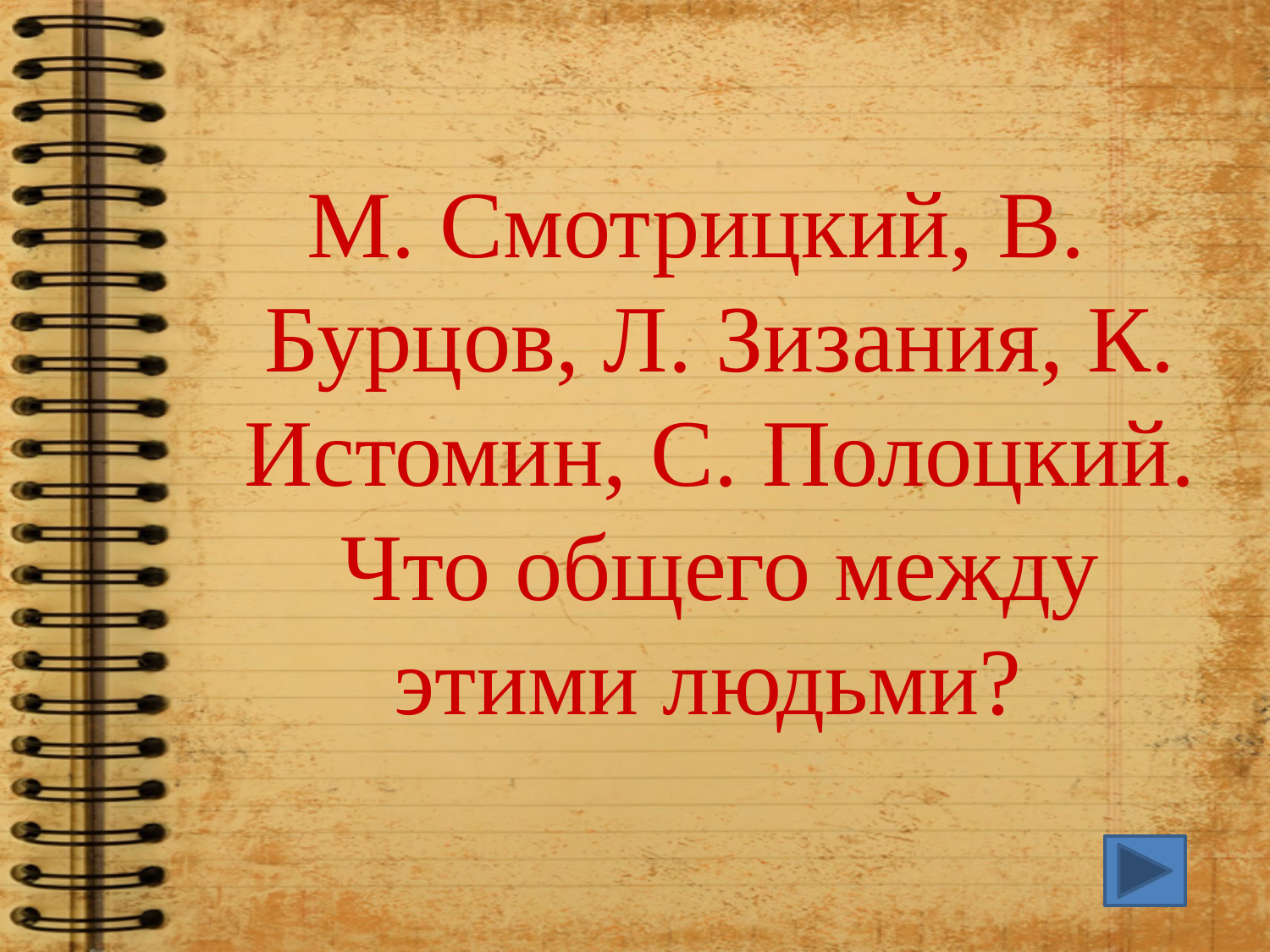

М. Смотрицкий, В. Бурцов, Л. Зизания, К. Истомин, С. Полоцкий. Что общего между этими людьми?